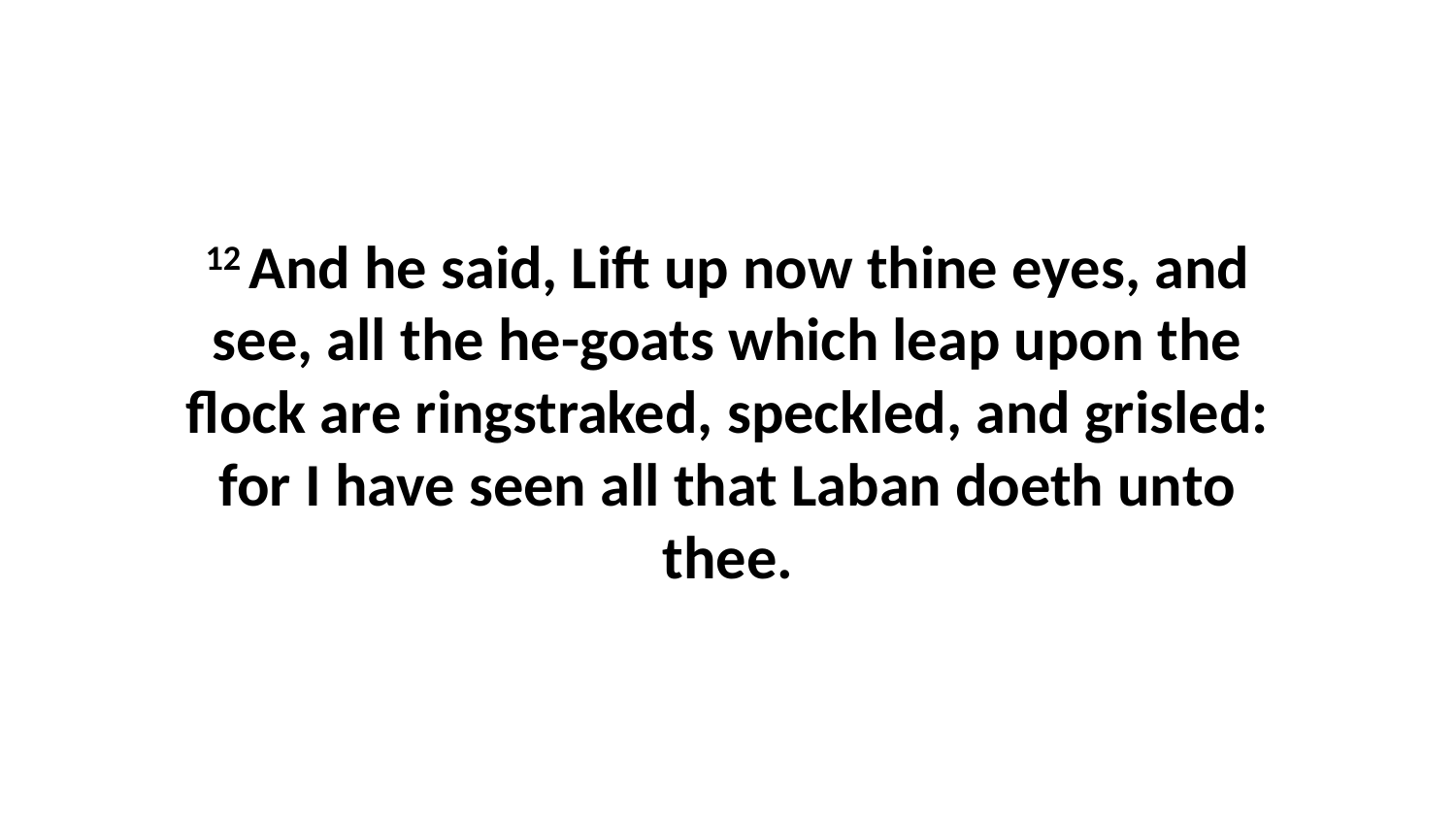

12 And he said, Lift up now thine eyes, and see, all the he-goats which leap upon the flock are ringstraked, speckled, and grisled: for I have seen all that Laban doeth unto thee.